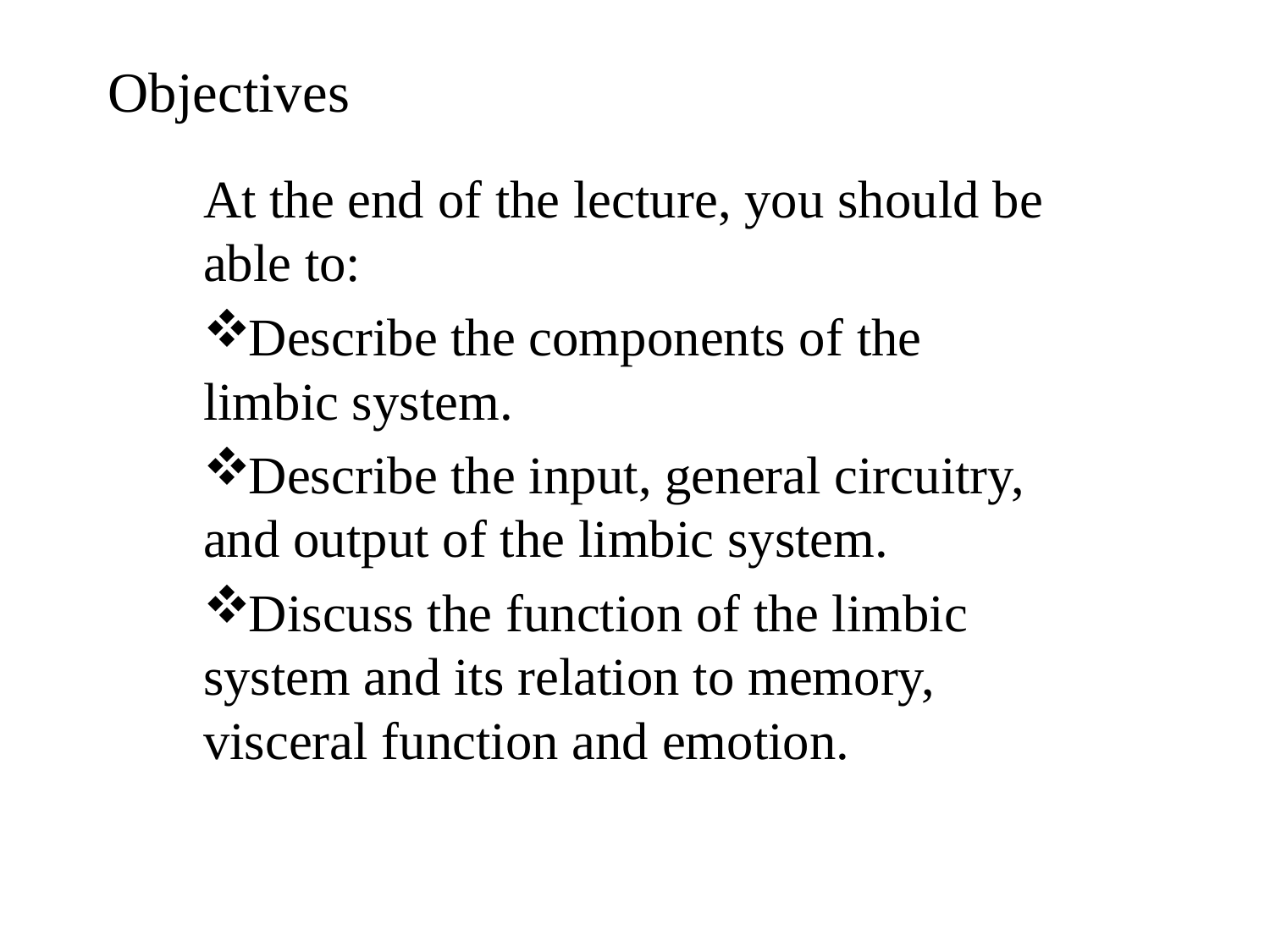

# Objectives
At the end of the lecture, you should be able to:
Describe the components of the limbic system.
Describe the input, general circuitry, and output of the limbic system.
Discuss the function of the limbic system and its relation to memory, visceral function and emotion.